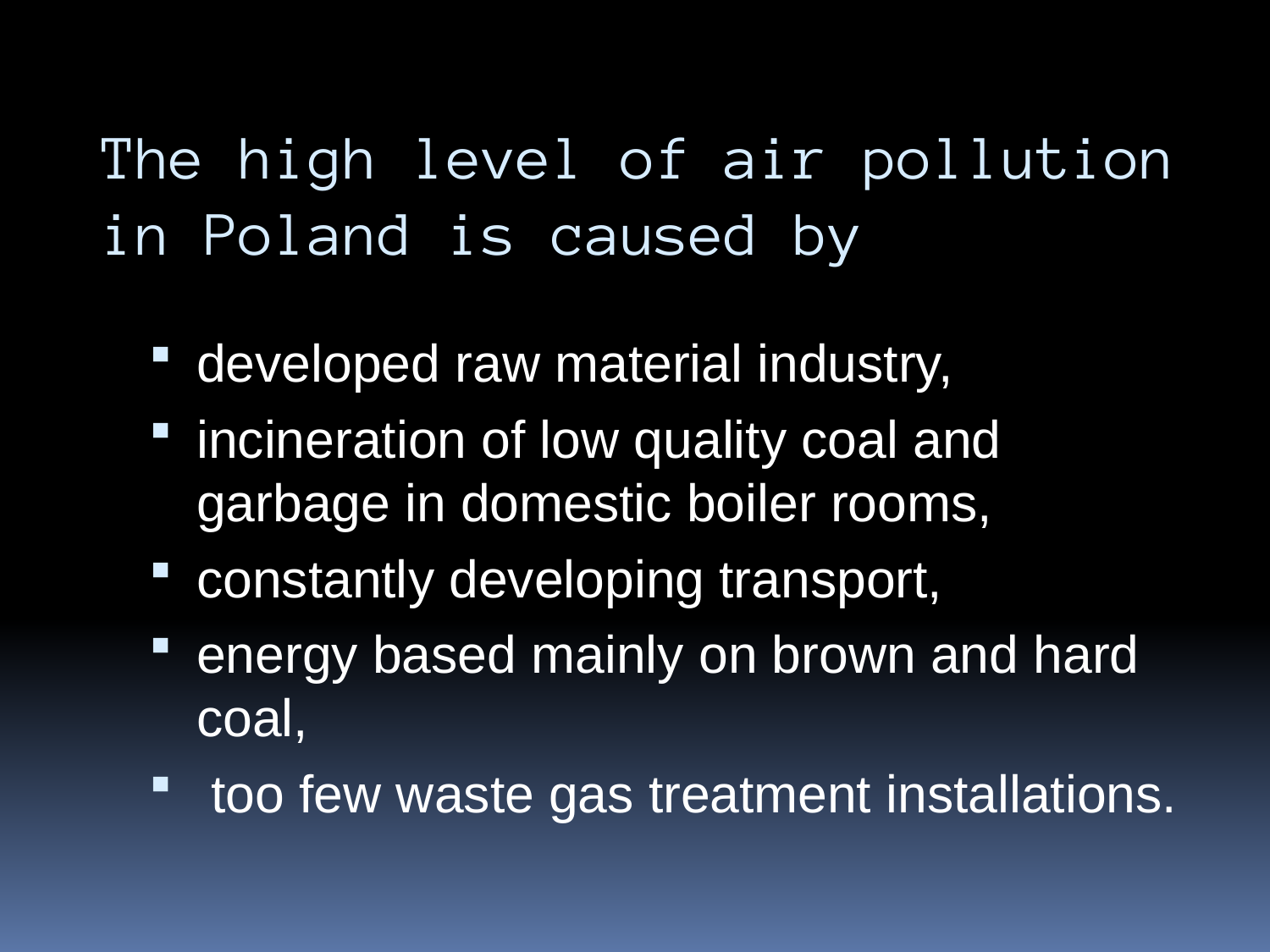

The high level of air pollution in Poland is caused by

developed raw material industry,
incineration of low quality coal and garbage in domestic boiler rooms,
constantly developing transport,
energy based mainly on brown and hard coal,
 too few waste gas treatment installations.